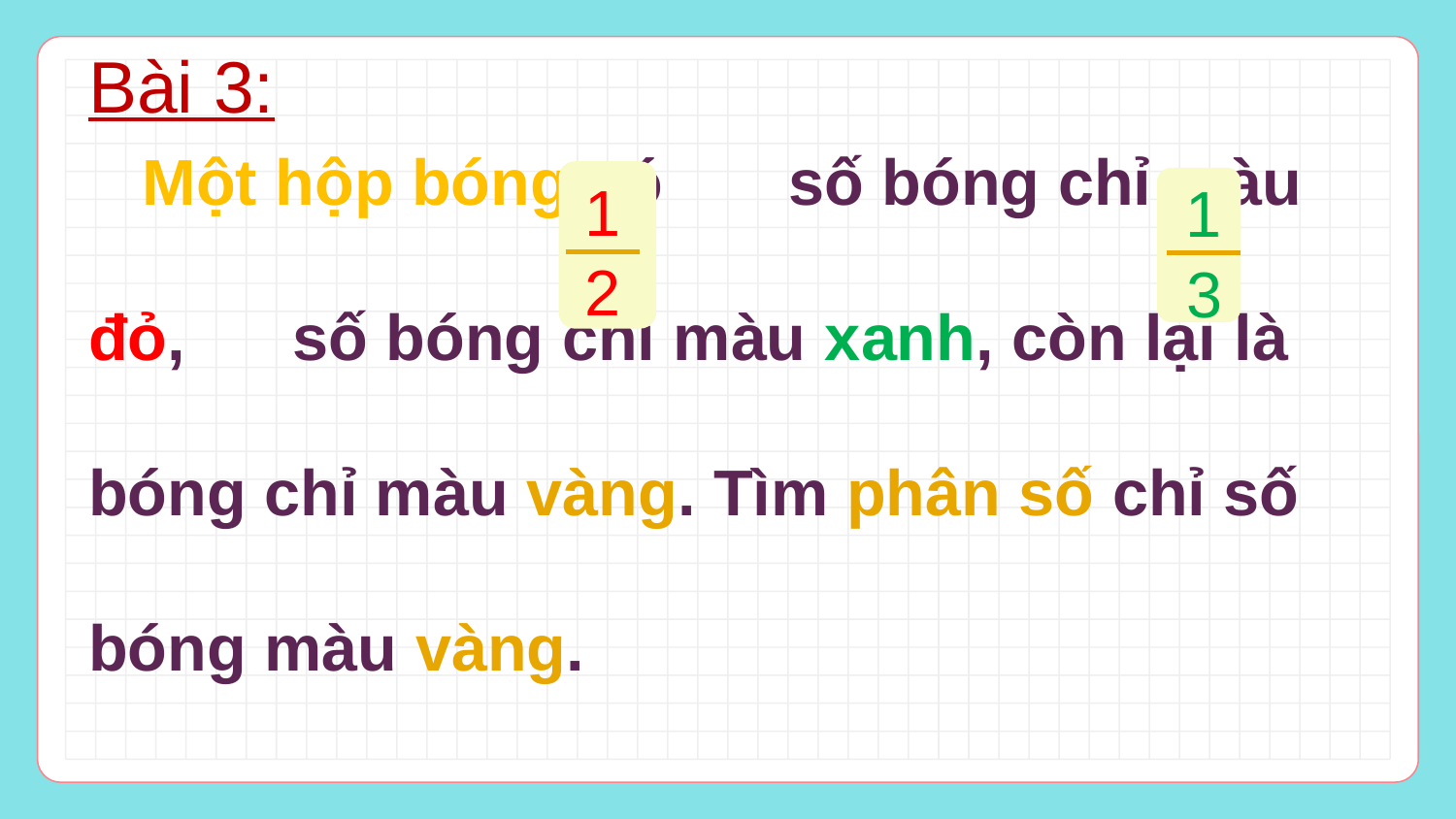

Bài 3:
1
2

1
3

   Một hộp bóng có       số bóng chỉ màu đỏ,      số bóng chỉ màu xanh, còn lại là bóng chỉ màu vàng. Tìm phân số chỉ số bóng màu vàng.